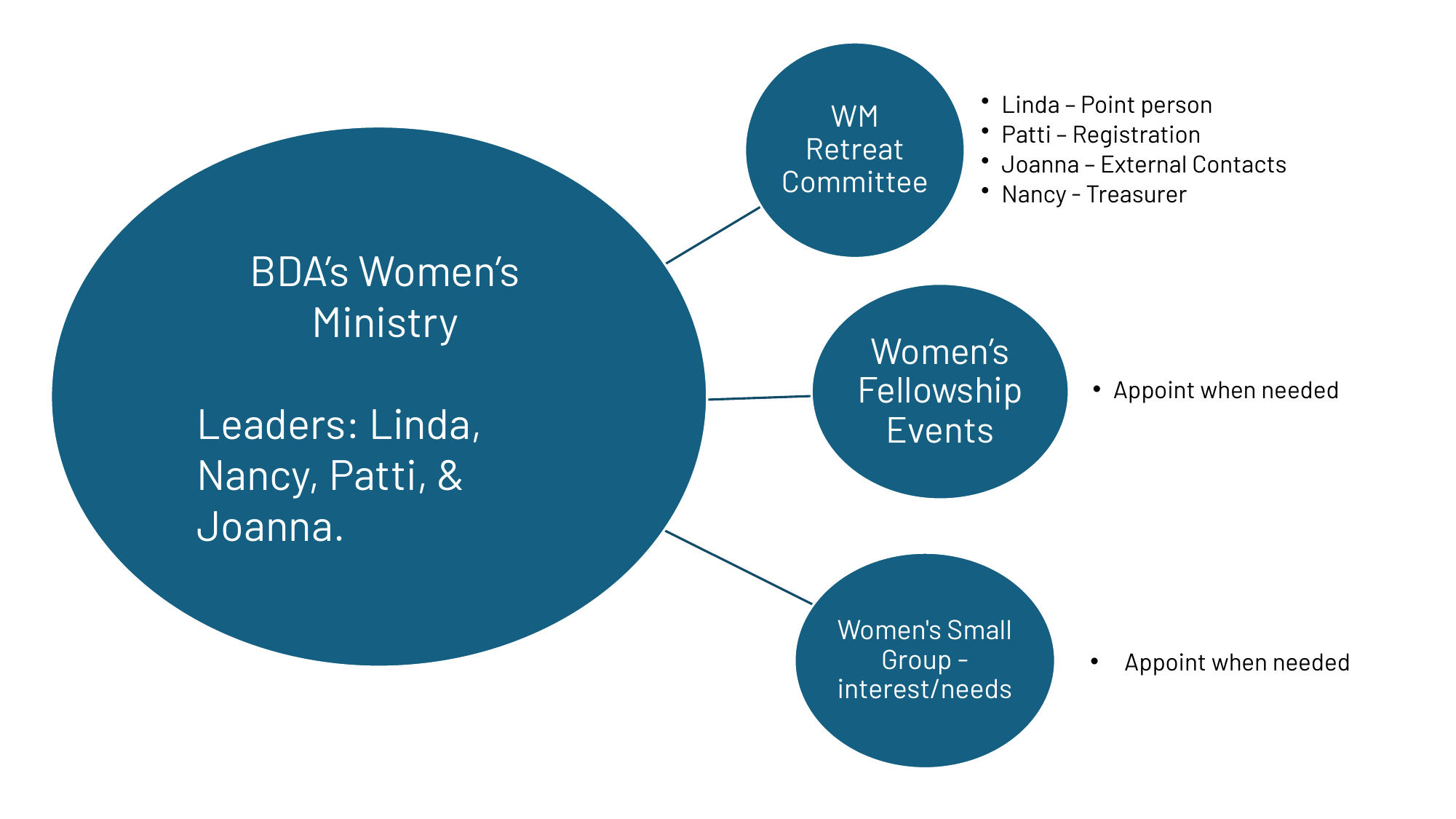

WM Retreat Committee
Linda – Point person
Patti – Registration
Joanna – External Contacts
Nancy - Treasurer
Women’s Fellowship Events
Women's Small Group - interest/needs
BDA’s Women’s Ministry

Leaders: Linda, Nancy, Patti, &  Joanna.
Appoint when needed
Appoint when needed